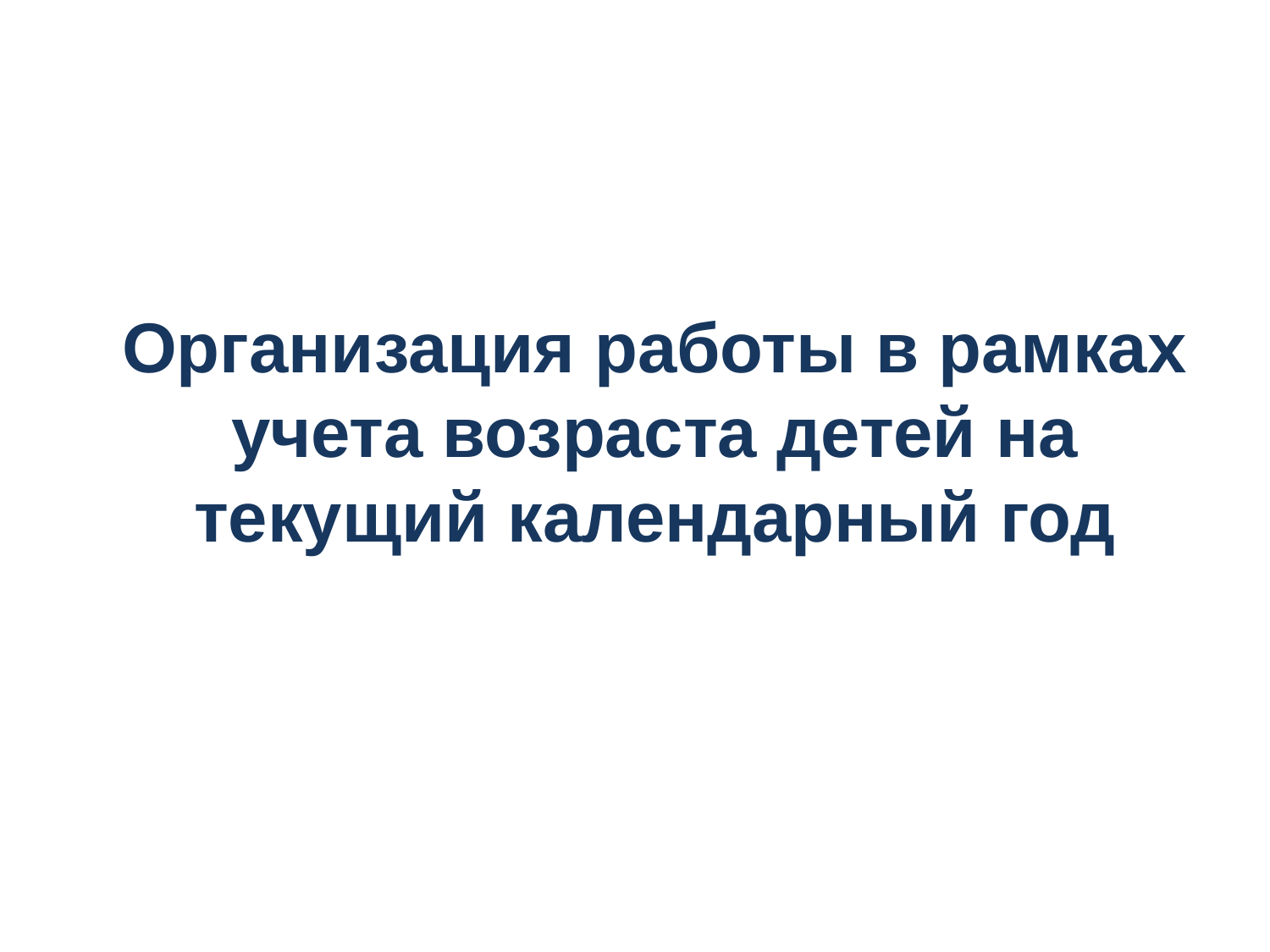

Организация работы в рамках учета возраста детей на текущий календарный год